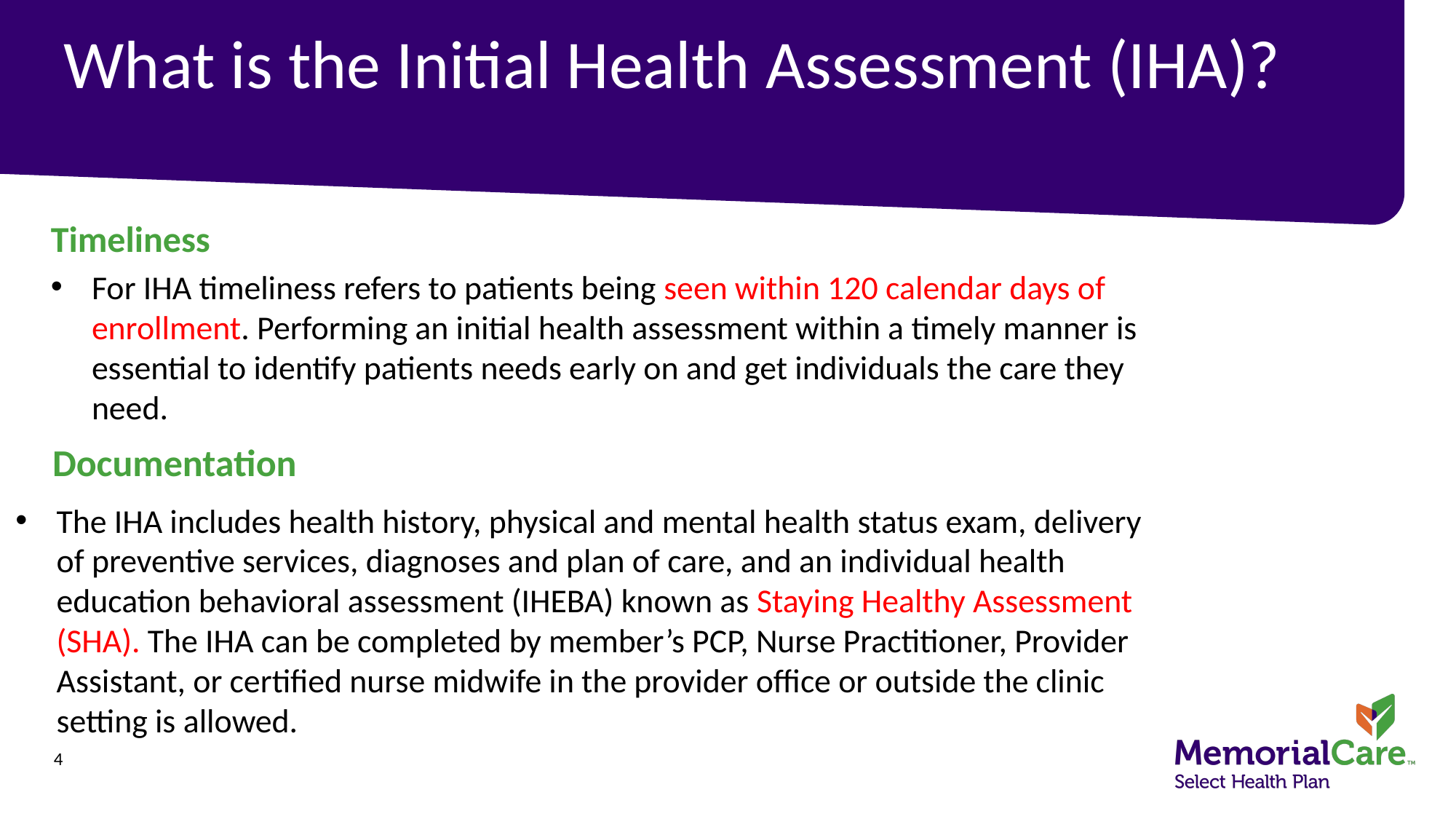

# What is the Initial Health Assessment (IHA)? Compliance
Timeliness
For IHA timeliness refers to patients being seen within 120 calendar days of enrollment. Performing an initial health assessment within a timely manner is essential to identify patients needs early on and get individuals the care they need.

Documentation
The IHA includes health history, physical and mental health status exam, delivery of preventive services, diagnoses and plan of care, and an individual health education behavioral assessment (IHEBA) known as Staying Healthy Assessment (SHA). The IHA can be completed by member’s PCP, Nurse Practitioner, Provider Assistant, or certified nurse midwife in the provider office or outside the clinic setting is allowed.
4